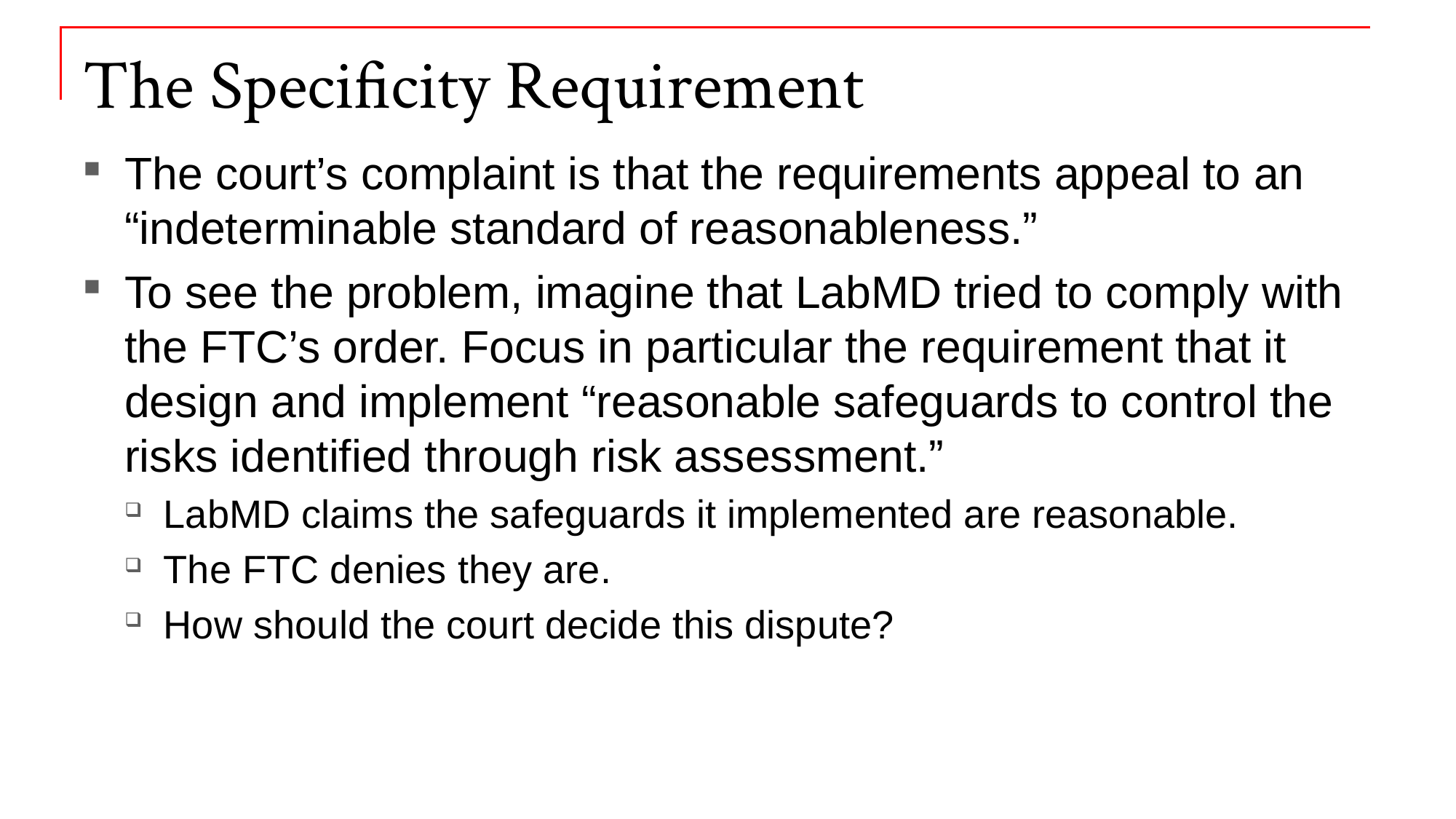

# The Specificity Requirement
The court’s complaint is that the requirements appeal to an “indeterminable standard of reasonableness.”
To see the problem, imagine that LabMD tried to comply with the FTC’s order. Focus in particular the requirement that it design and implement “reasonable safeguards to control the risks identified through risk assessment.”
LabMD claims the safeguards it implemented are reasonable.
The FTC denies they are.
How should the court decide this dispute?